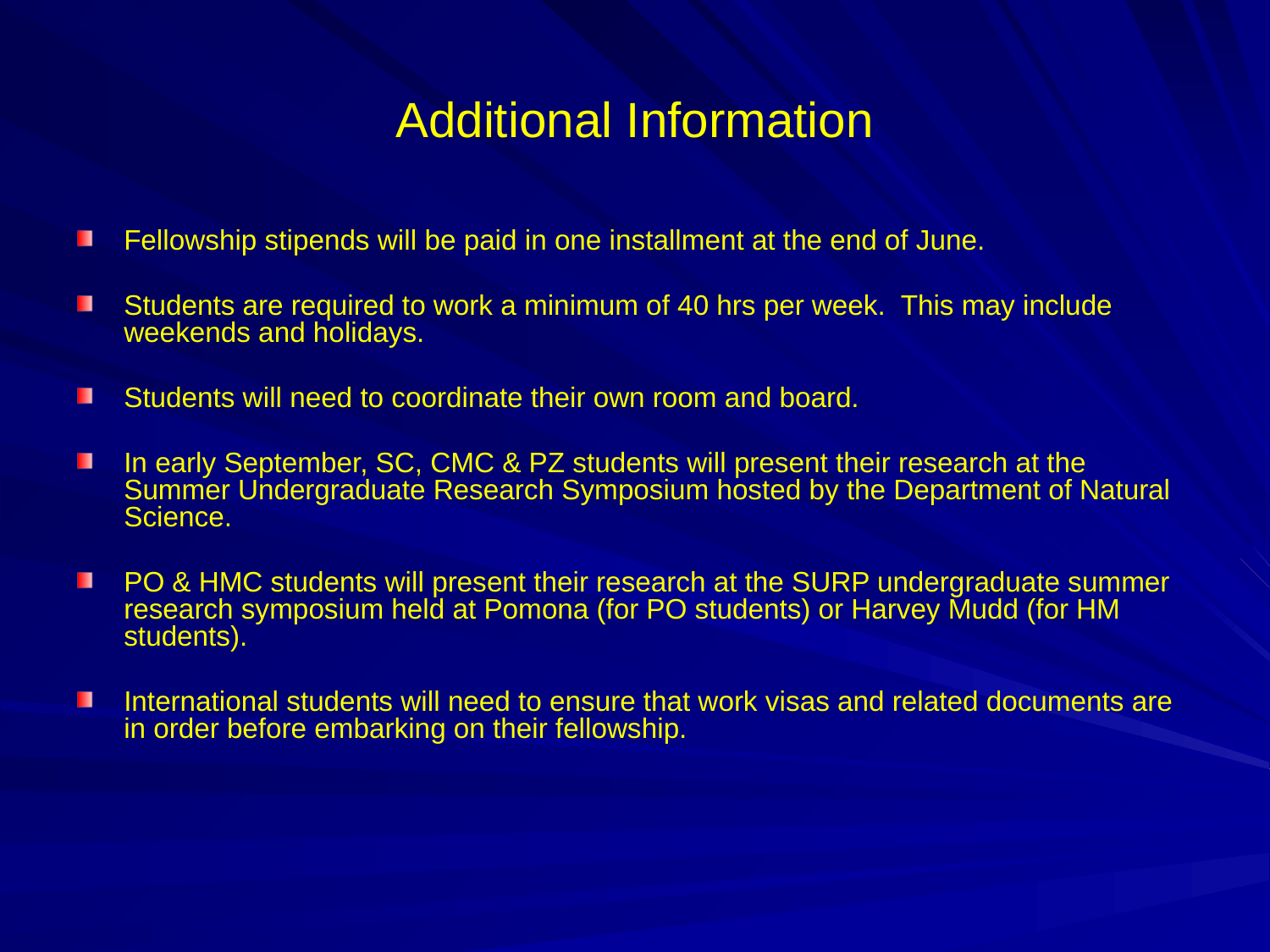

# Additional Information
Fellowship stipends will be paid in one installment at the end of June.

Students are required to work a minimum of 40 hrs per week.  This may include weekends and holidays.

Students will need to coordinate their own room and board.

In early September, SC, CMC & PZ students will present their research at the Summer Undergraduate Research Symposium hosted by the Department of Natural Science.

PO & HMC students will present their research at the SURP undergraduate summer research symposium held at Pomona (for PO students) or Harvey Mudd (for HM students).

International students will need to ensure that work visas and related documents are in order before embarking on their fellowship.